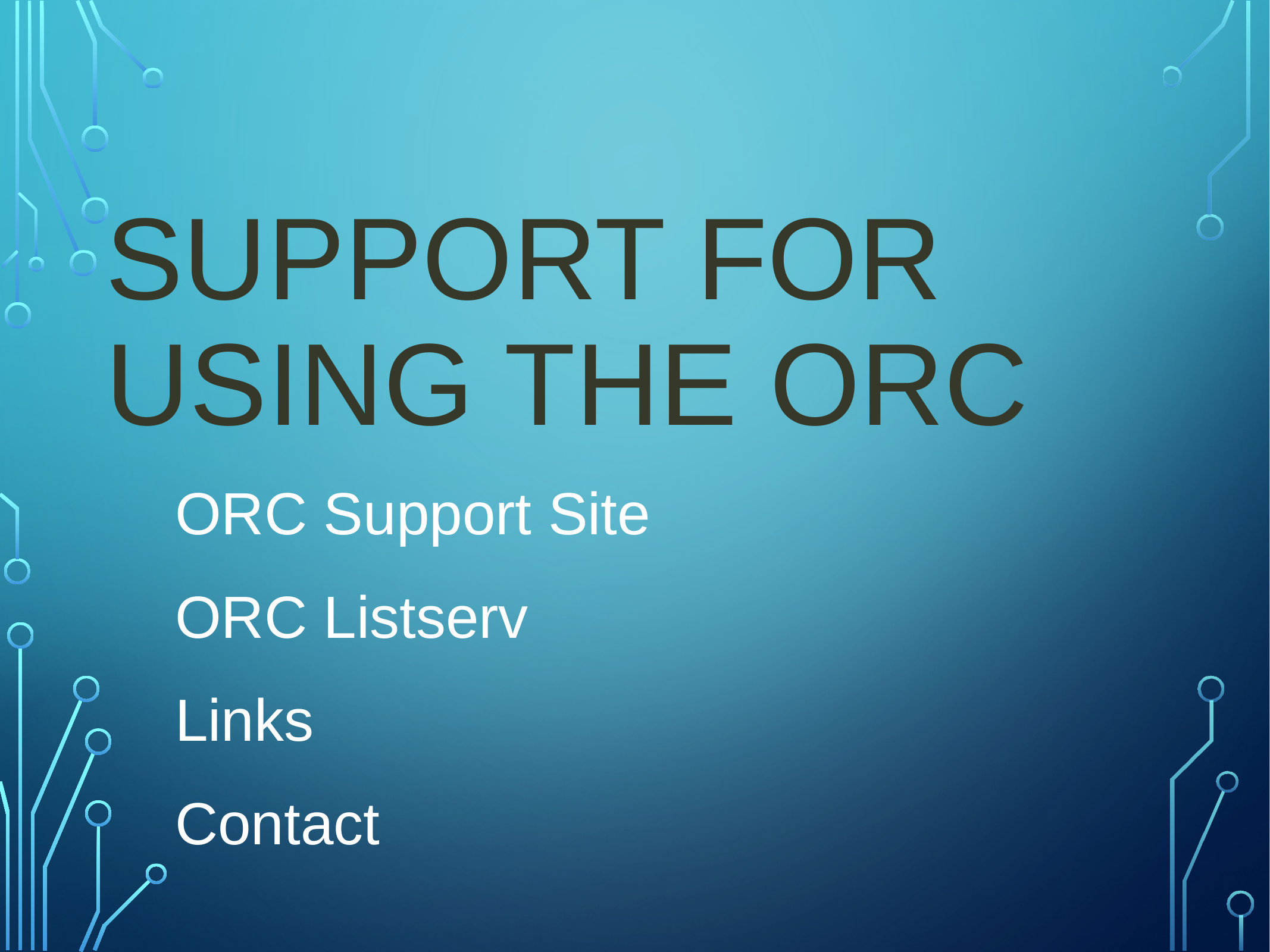

Support for Using the ORC
ORC Support Site
ORC Listserv
Links
Contact